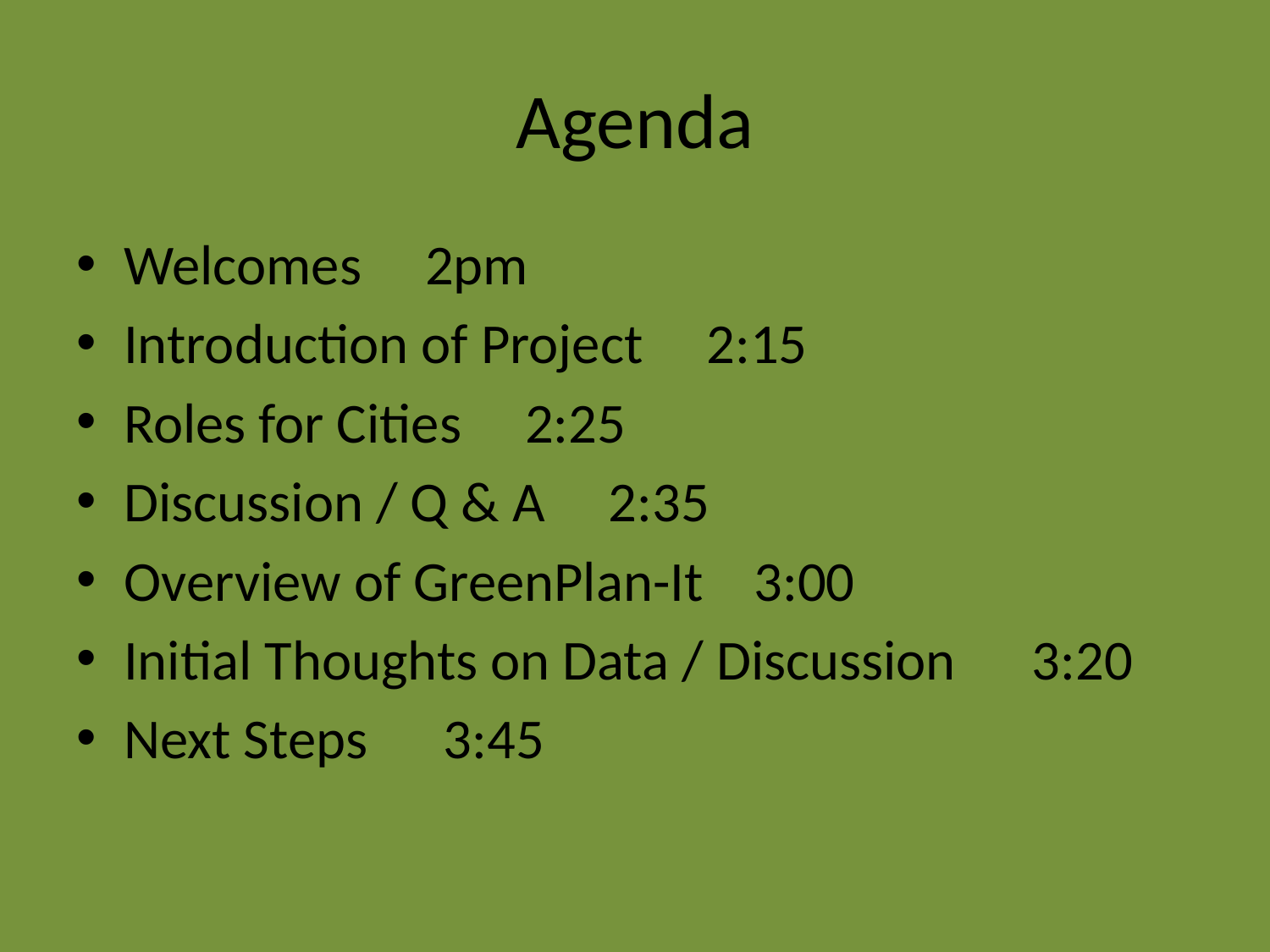

# Agenda
Welcomes     2pm
Introduction of Project     2:15
Roles for Cities     2:25
Discussion / Q & A     2:35
Overview of GreenPlan-It    3:00
Initial Thoughts on Data / Discussion      3:20
Next Steps      3:45